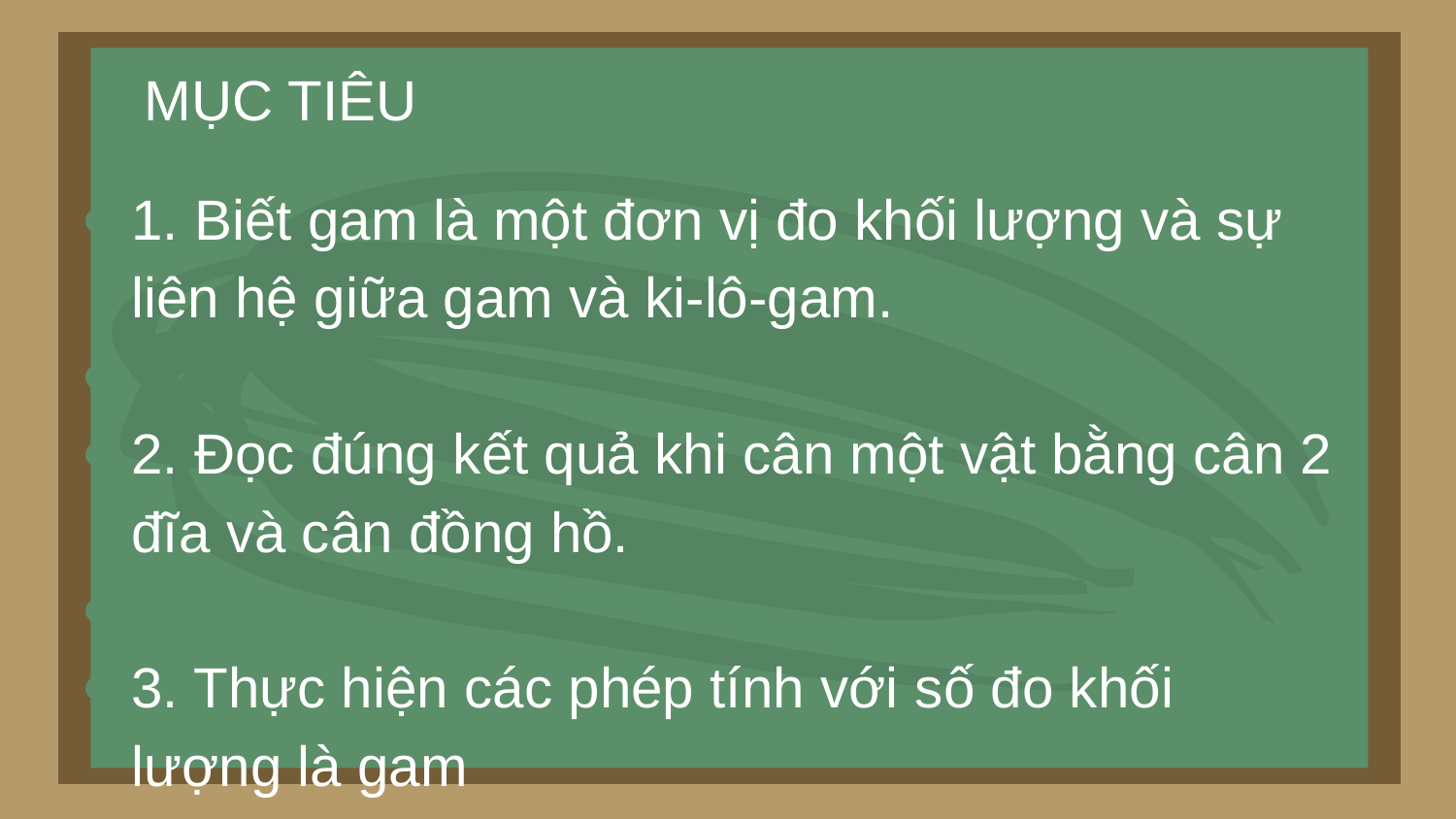

# MỤC TIÊU
1. Biết gam là một đơn vị đo khối lượng và sự liên hệ giữa gam và ki-lô-gam.

2. Đọc đúng kết quả khi cân một vật bằng cân 2 đĩa và cân đồng hồ.

3. Thực hiện các phép tính với số đo khối lượng là gam